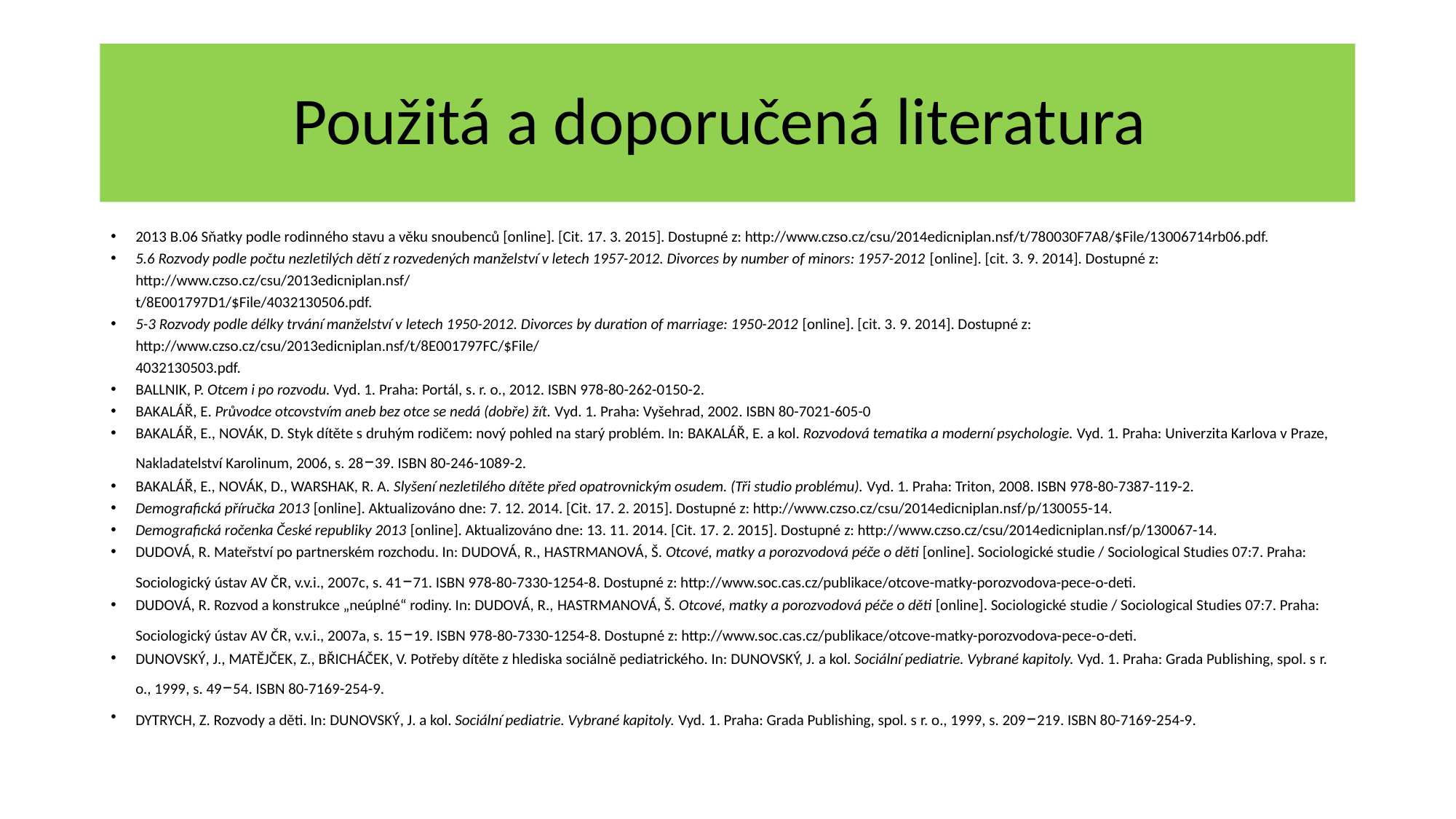

# Použitá a doporučená literatura
2013 B.06 Sňatky podle rodinného stavu a věku snoubenců [online]. [Cit. 17. 3. 2015]. Dostupné z: http://www.czso.cz/csu/2014edicniplan.nsf/t/780030F7A8/$File/13006714rb06.pdf.
5.6 Rozvody podle počtu nezletilých dětí z rozvedených manželství v letech 1957-2012. Divorces by number of minors: 1957-2012 [online]. [cit. 3. 9. 2014]. Dostupné z: http://www.czso.cz/csu/2013edicniplan.nsf/
t/8E001797D1/$File/4032130506.pdf.
5-3 Rozvody podle délky trvání manželství v letech 1950-2012. Divorces by duration of marriage: 1950-2012 [online]. [cit. 3. 9. 2014]. Dostupné z: http://www.czso.cz/csu/2013edicniplan.nsf/t/8E001797FC/$File/
4032130503.pdf.
BALLNIK, P. Otcem i po rozvodu. Vyd. 1. Praha: Portál, s. r. o., 2012. ISBN 978-80-262-0150-2.
Bakalář, E. Průvodce otcovstvím aneb bez otce se nedá (dobře) žít. Vyd. 1. Praha: Vyšehrad, 2002. ISBN 80-7021-605-0
Bakalář, E., Novák, D. Styk dítěte s druhým rodičem: nový pohled na starý problém. In: Bakalář, E. a kol. Rozvodová tematika a moderní psychologie. Vyd. 1. Praha: Univerzita Karlova v Praze, Nakladatelství Karolinum, 2006, s. 28–39. ISBN 80-246-1089-2.
Bakalář, E., Novák, D., Warshak, R. A. Slyšení nezletilého dítěte před opatrovnickým osudem. (Tři studio problému). Vyd. 1. Praha: Triton, 2008. ISBN 978-80-7387-119-2.
Demografická příručka 2013 [online]. Aktualizováno dne: 7. 12. 2014. [Cit. 17. 2. 2015]. Dostupné z: http://www.czso.cz/csu/2014edicniplan.nsf/p/130055-14.
Demografická ročenka České republiky 2013 [online]. Aktualizováno dne: 13. 11. 2014. [Cit. 17. 2. 2015]. Dostupné z: http://www.czso.cz/csu/2014edicniplan.nsf/p/130067-14.
Dudová, R. Mateřství po partnerském rozchodu. In: DUDOVÁ, R., Hastrmanová, Š. Otcové, matky a porozvodová péče o děti [online]. Sociologické studie / Sociological Studies 07:7. Praha: Sociologický ústav AV ČR, v.v.i., 2007c, s. 41–71. ISBN 978-80-7330-1254-8. Dostupné z: http://www.soc.cas.cz/publikace/otcove-matky-porozvodova-pece-o-deti.
Dudová, R. Rozvod a konstrukce „neúplné“ rodiny. In: DUDOVÁ, R., Hastrmanová, Š. Otcové, matky a porozvodová péče o děti [online]. Sociologické studie / Sociological Studies 07:7. Praha: Sociologický ústav AV ČR, v.v.i., 2007a, s. 15–19. ISBN 978-80-7330-1254-8. Dostupné z: http://www.soc.cas.cz/publikace/otcove-matky-porozvodova-pece-o-deti.
Dunovský, J., Matějček, Z., Břicháček, V. Potřeby dítěte z hlediska sociálně pediatrického. In: Dunovský, J. a kol. Sociální pediatrie. Vybrané kapitoly. Vyd. 1. Praha: Grada Publishing, spol. s r. o., 1999, s. 49–54. ISBN 80-7169-254-9.
Dytrych, Z. Rozvody a děti. In: Dunovský, J. a kol. Sociální pediatrie. Vybrané kapitoly. Vyd. 1. Praha: Grada Publishing, spol. s r. o., 1999, s. 209–219. ISBN 80-7169-254-9.